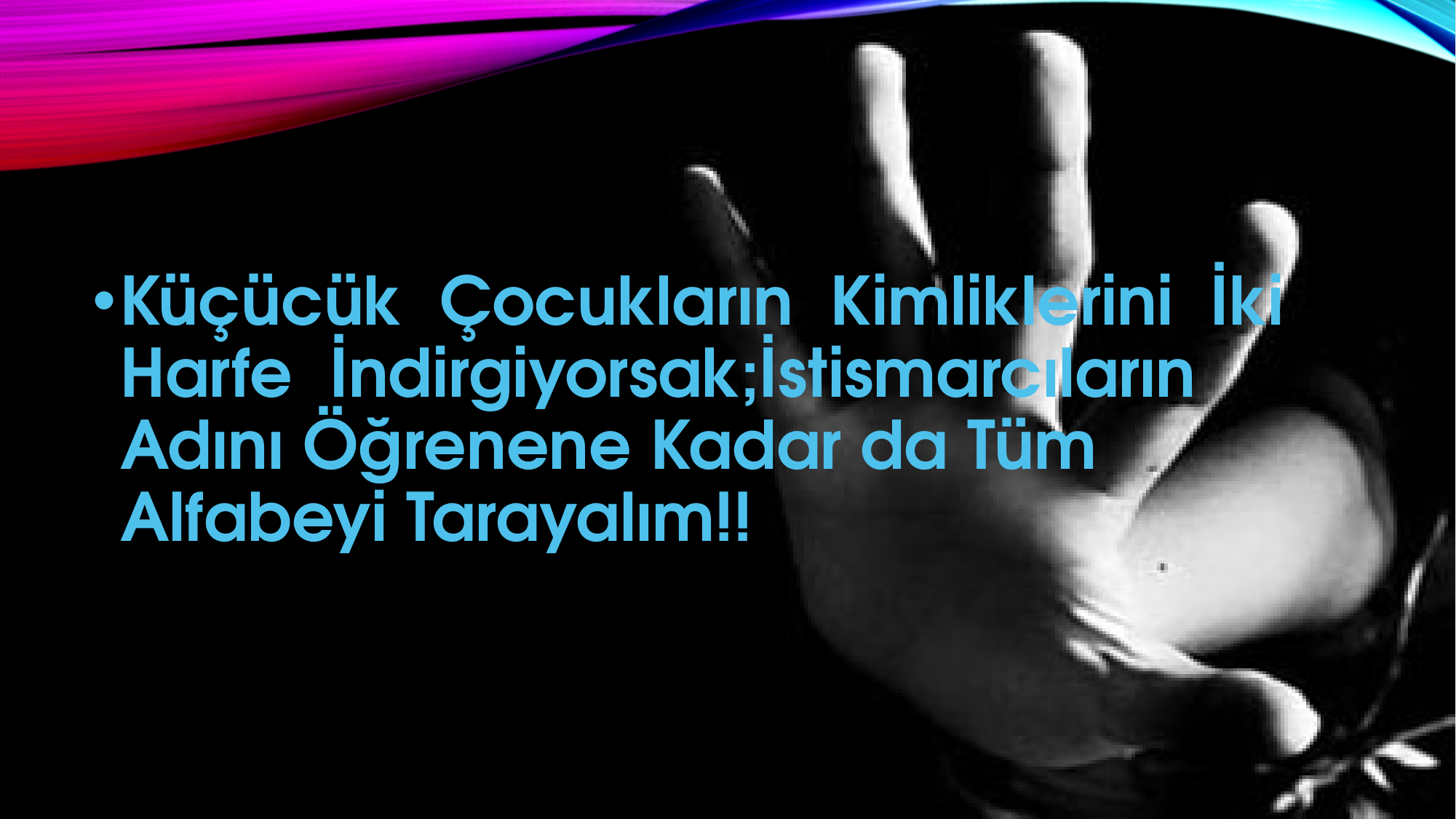

#
Küçücük  Çocukların  Kimliklerini  İki Harfe  İndirgiyorsak;İstismarcıların Adını Öğrenene Kadar da Tüm Alfabeyi Tarayalım!!